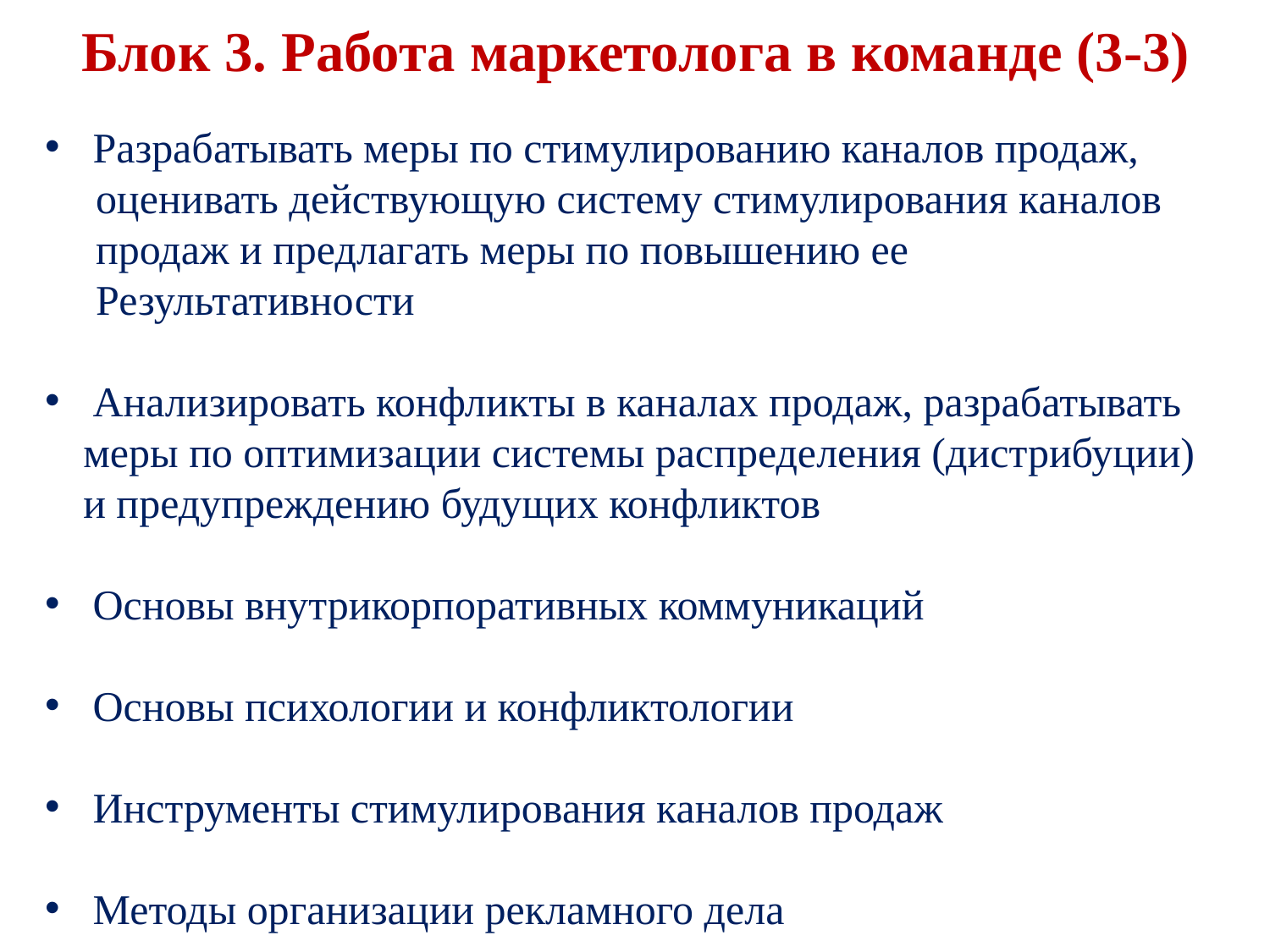

# Блок 3. Работа маркетолога в команде (3-3)
Разрабатывать меры по стимулированию каналов продаж,
оценивать действующую систему стимулирования каналов
продаж и предлагать меры по повышению ее
Результативности

Анализировать конфликты в каналах продаж, разрабатывать
меры по оптимизации системы распределения (дистрибуции)
и предупреждению будущих конфликтов

Основы внутрикорпоративных коммуникаций

Основы психологии и конфликтологии

Инструменты стимулирования каналов продаж

Методы организации рекламного дела